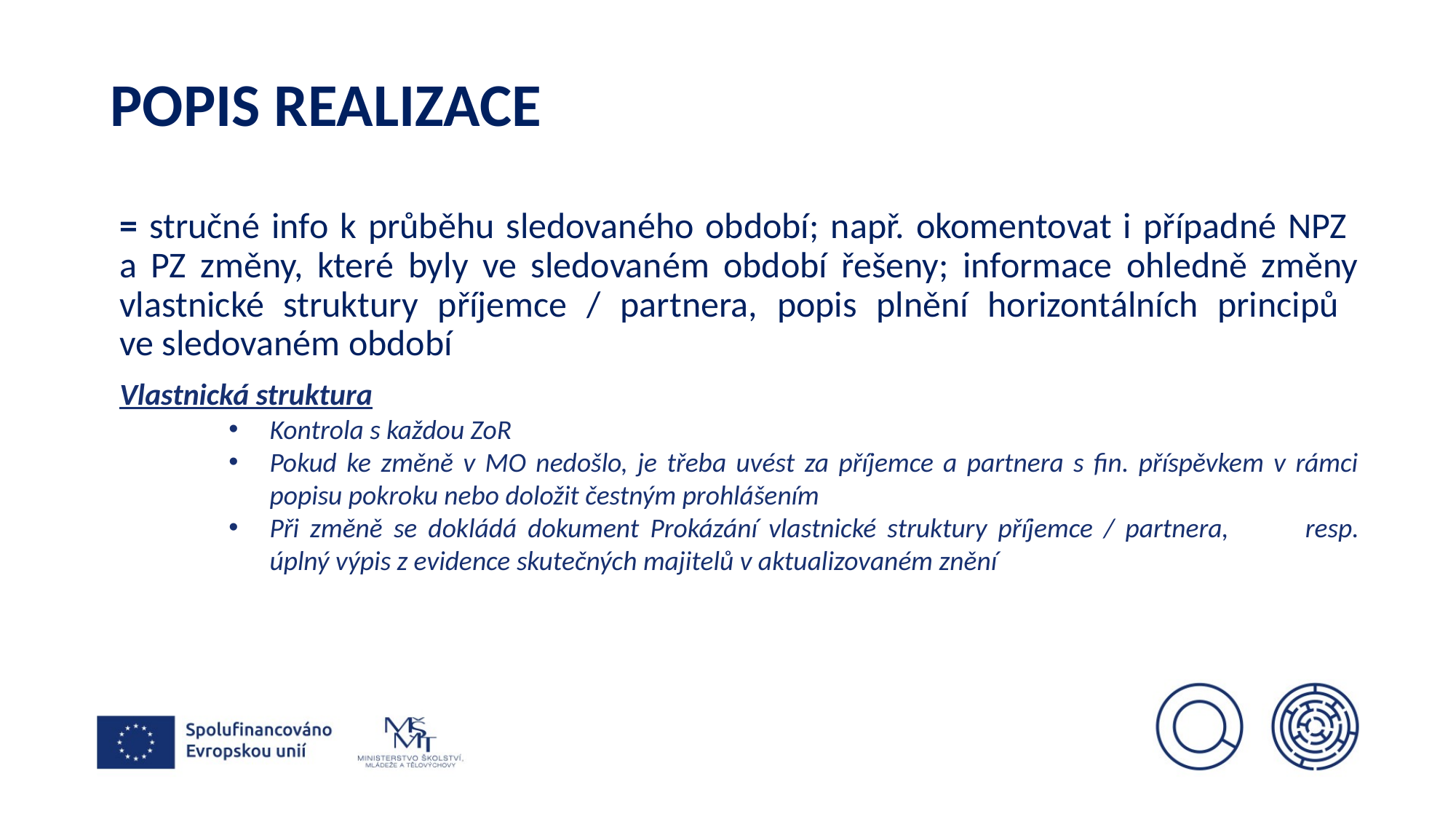

# Popis realizace
= stručné info k průběhu sledovaného období; např. okomentovat i případné NPZ
a PZ změny, které byly ve sledovaném období řešeny; informace ohledně změny vlastnické struktury příjemce / partnera, popis plnění horizontálních principů
ve sledovaném období
Vlastnická struktura
Kontrola s každou ZoR
Pokud ke změně v MO nedošlo, je třeba uvést za příjemce a partnera s fin. příspěvkem v rámci popisu pokroku nebo doložit čestným prohlášením
Při změně se dokládá dokument Prokázání vlastnické struktury příjemce / partnera, 	resp. úplný výpis z evidence skutečných majitelů v aktualizovaném znění